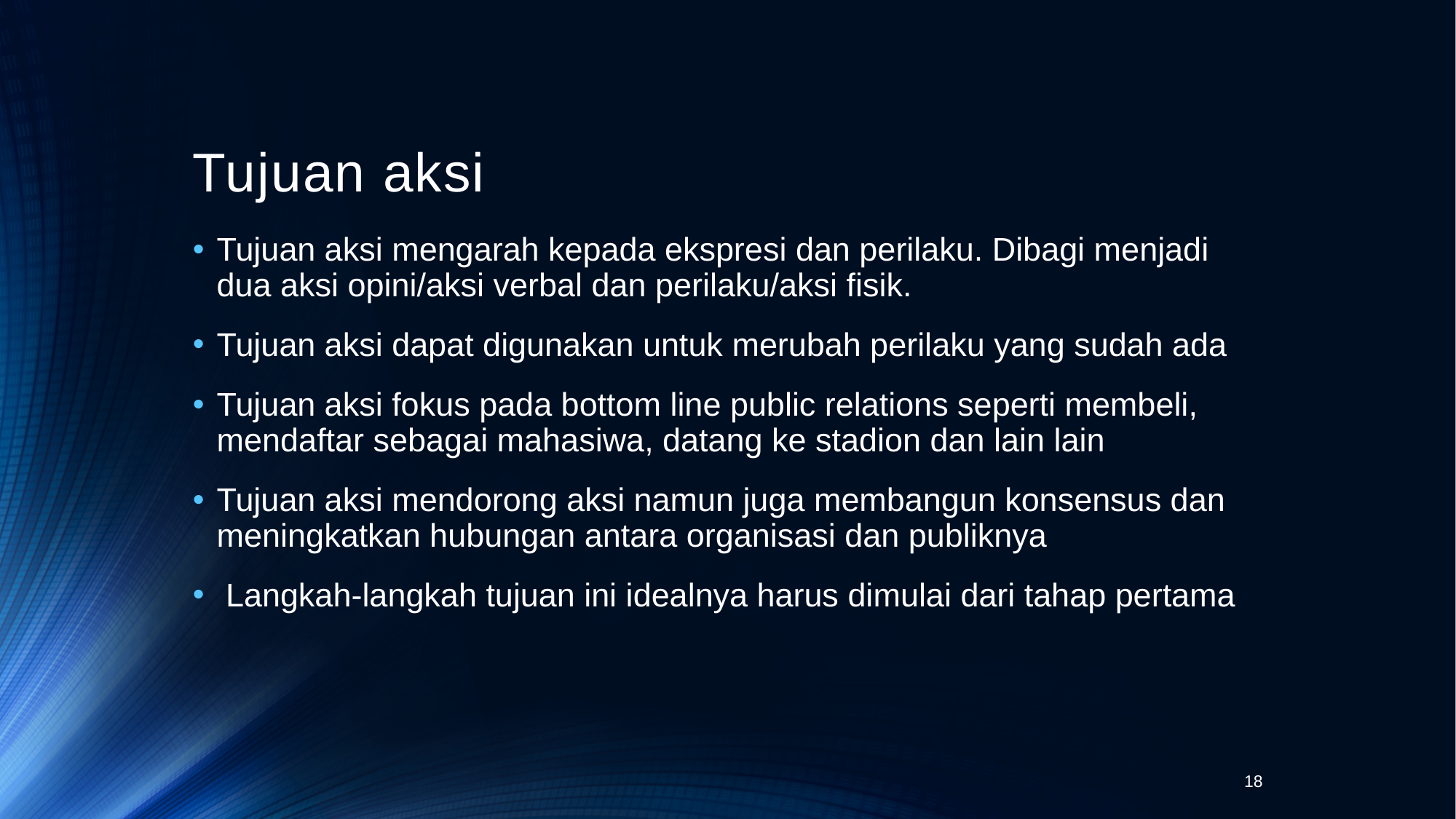

# Tujuan aksi
Tujuan aksi mengarah kepada ekspresi dan perilaku. Dibagi menjadi dua aksi opini/aksi verbal dan perilaku/aksi fisik.
Tujuan aksi dapat digunakan untuk merubah perilaku yang sudah ada
Tujuan aksi fokus pada bottom line public relations seperti membeli, mendaftar sebagai mahasiwa, datang ke stadion dan lain lain
Tujuan aksi mendorong aksi namun juga membangun konsensus dan meningkatkan hubungan antara organisasi dan publiknya
 Langkah-langkah tujuan ini idealnya harus dimulai dari tahap pertama

18